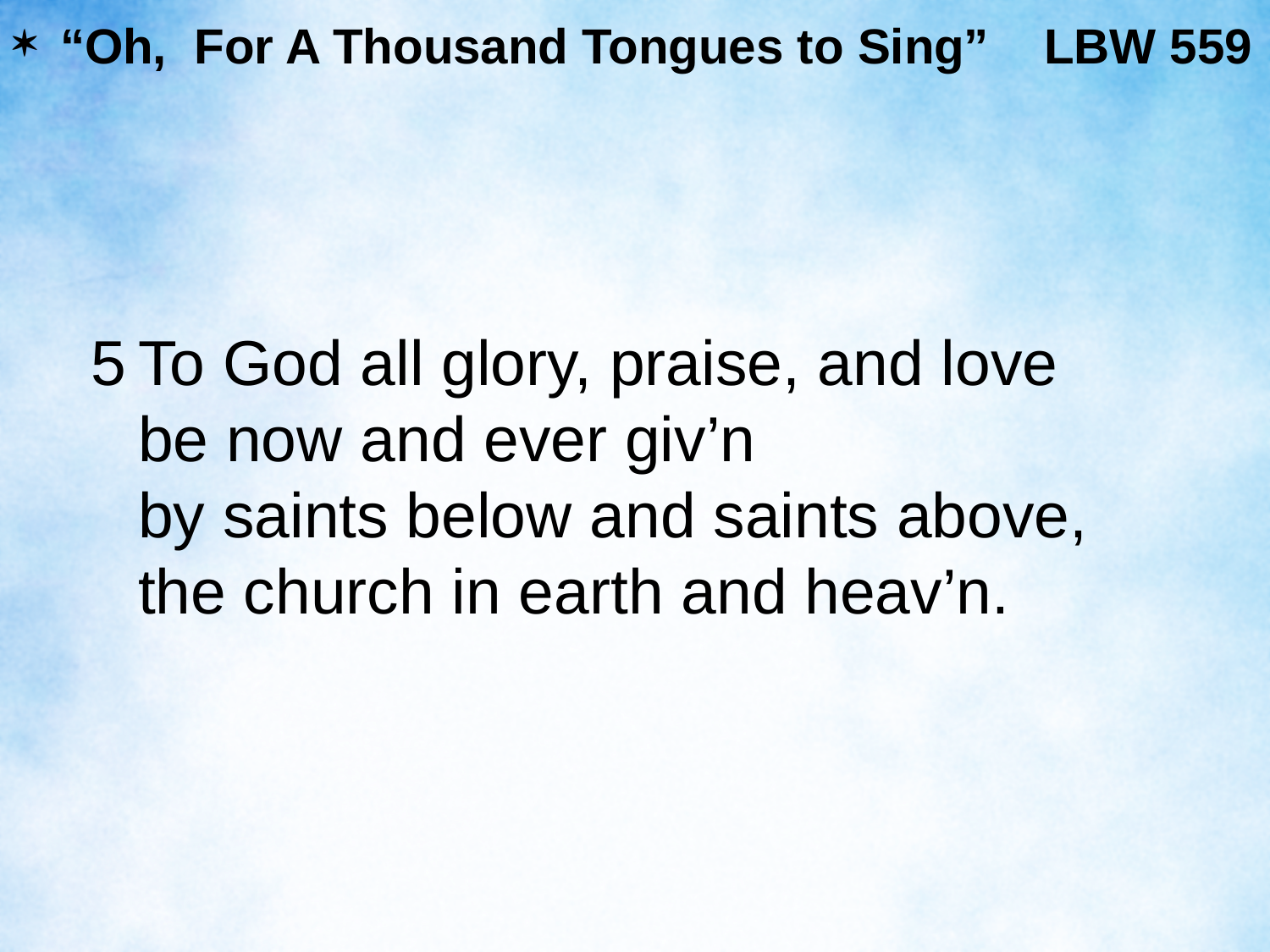

“Oh,  For A Thousand Tongues to Sing”    LBW 559
5	To God all glory, praise, and love
	be now and ever giv’n
	by saints below and saints above,
	the church in earth and heav’n.